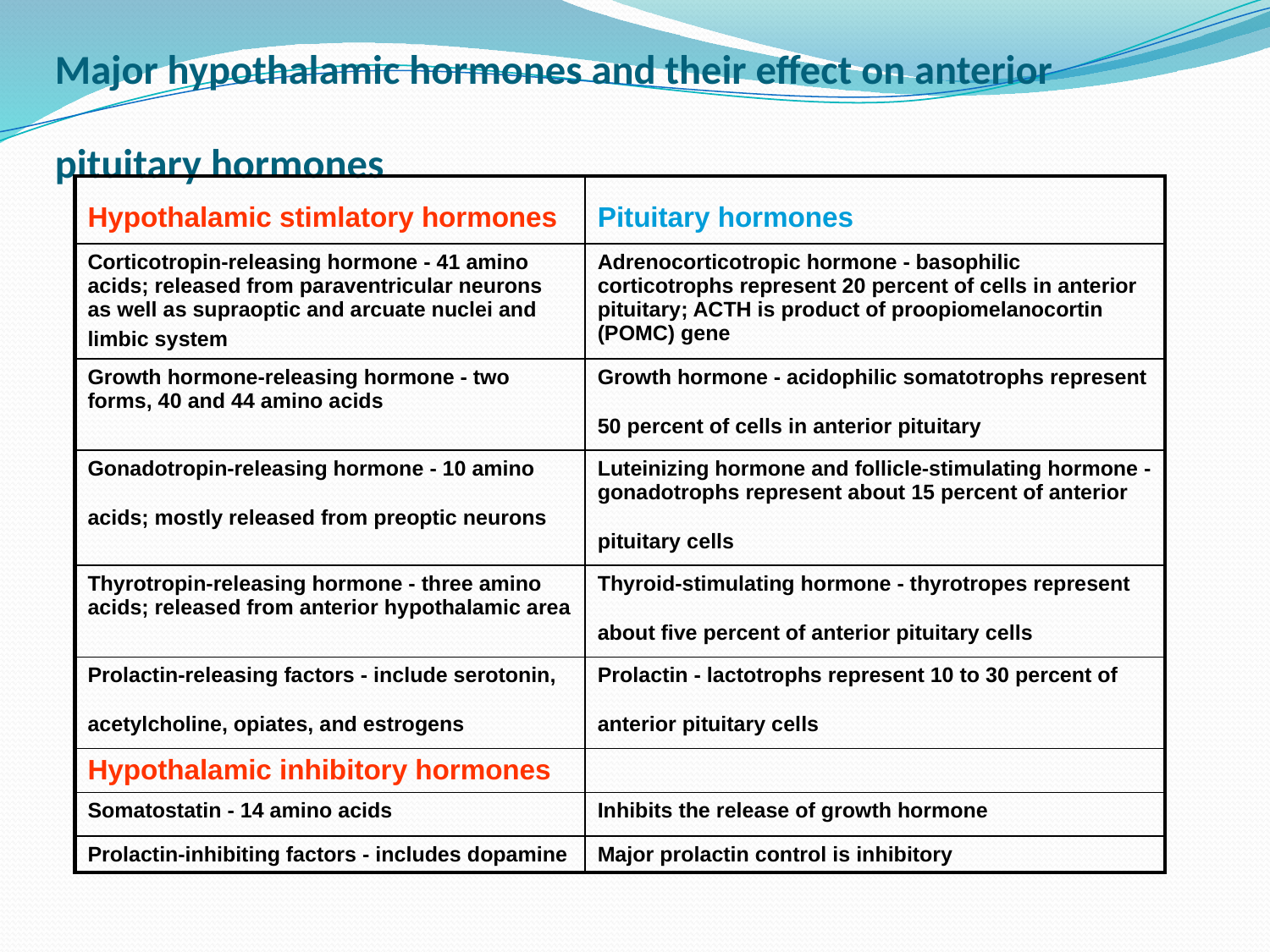

# Major hypothalamic hormones and their effect on anterior pituitary hormones
| Hypothalamic stimlatory hormones | Pituitary hormones |
| --- | --- |
| Corticotropin-releasing hormone - 41 amino acids; released from paraventricular neurons as well as supraoptic and arcuate nuclei and limbic system | Adrenocorticotropic hormone - basophilic corticotrophs represent 20 percent of cells in anterior pituitary; ACTH is product of proopiomelanocortin (POMC) gene |
| Growth hormone-releasing hormone - two forms, 40 and 44 amino acids | Growth hormone - acidophilic somatotrophs represent 50 percent of cells in anterior pituitary |
| Gonadotropin-releasing hormone - 10 amino acids; mostly released from preoptic neurons | Luteinizing hormone and follicle-stimulating hormone - gonadotrophs represent about 15 percent of anterior pituitary cells |
| Thyrotropin-releasing hormone - three amino acids; released from anterior hypothalamic area | Thyroid-stimulating hormone - thyrotropes represent about five percent of anterior pituitary cells |
| Prolactin-releasing factors - include serotonin, acetylcholine, opiates, and estrogens | Prolactin - lactotrophs represent 10 to 30 percent of anterior pituitary cells |
| Hypothalamic inhibitory hormones |  |
| Somatostatin - 14 amino acids | Inhibits the release of growth hormone |
| Prolactin-inhibiting factors - includes dopamine | Major prolactin control is inhibitory |